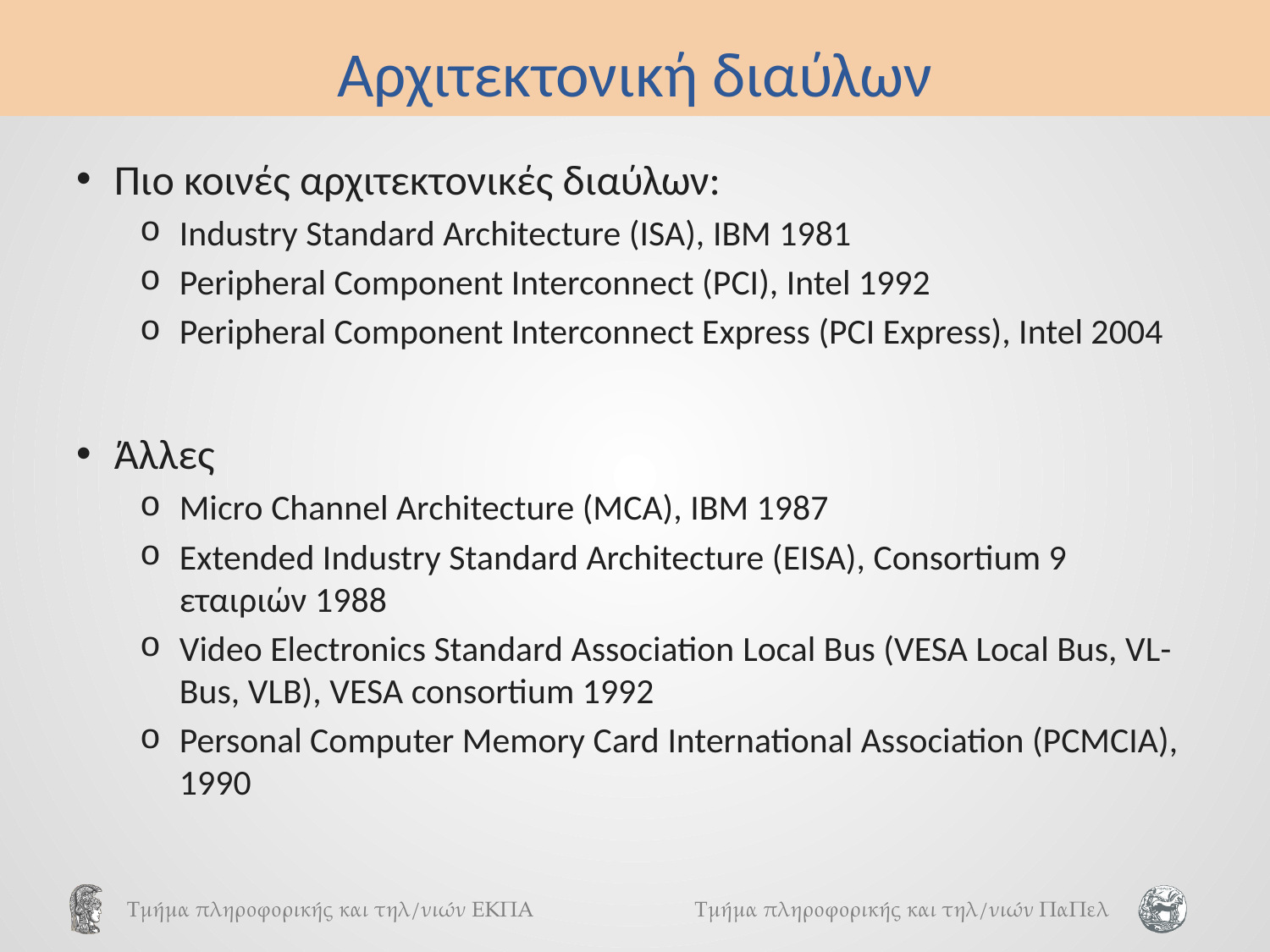

# Αρχιτεκτονική διαύλων
Πιο κοινές αρχιτεκτονικές διαύλων:
Industry Standard Architecture (ISA), IBM 1981
Peripheral Component Interconnect (PCI), Intel 1992
Peripheral Component Interconnect Express (PCI Express), Intel 2004

Άλλες
Micro Channel Architecture (MCA), IBM 1987
Extended Industry Standard Architecture (EISA), Consortium 9 εταιριών 1988
Video Electronics Standard Association Local Bus (VESA Local Bus, VL-Bus, VLB), VESA consortium 1992
Personal Computer Memory Card International Association (PCMCIA), 1990